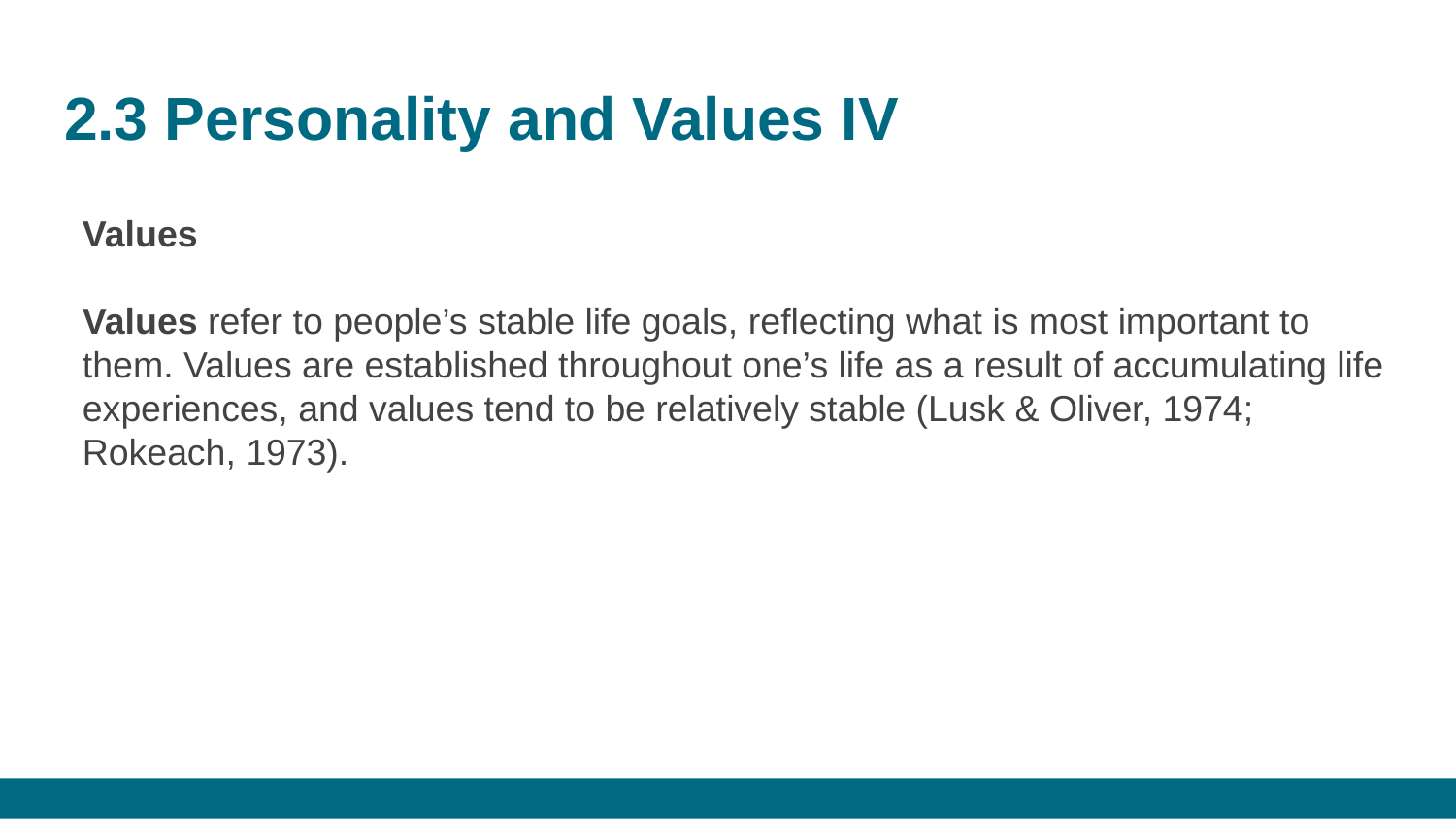

# 2.3 Personality and Values IV
Values

Values refer to people’s stable life goals, reflecting what is most important to them. Values are established throughout one’s life as a result of accumulating life experiences, and values tend to be relatively stable (Lusk & Oliver, 1974; Rokeach, 1973).